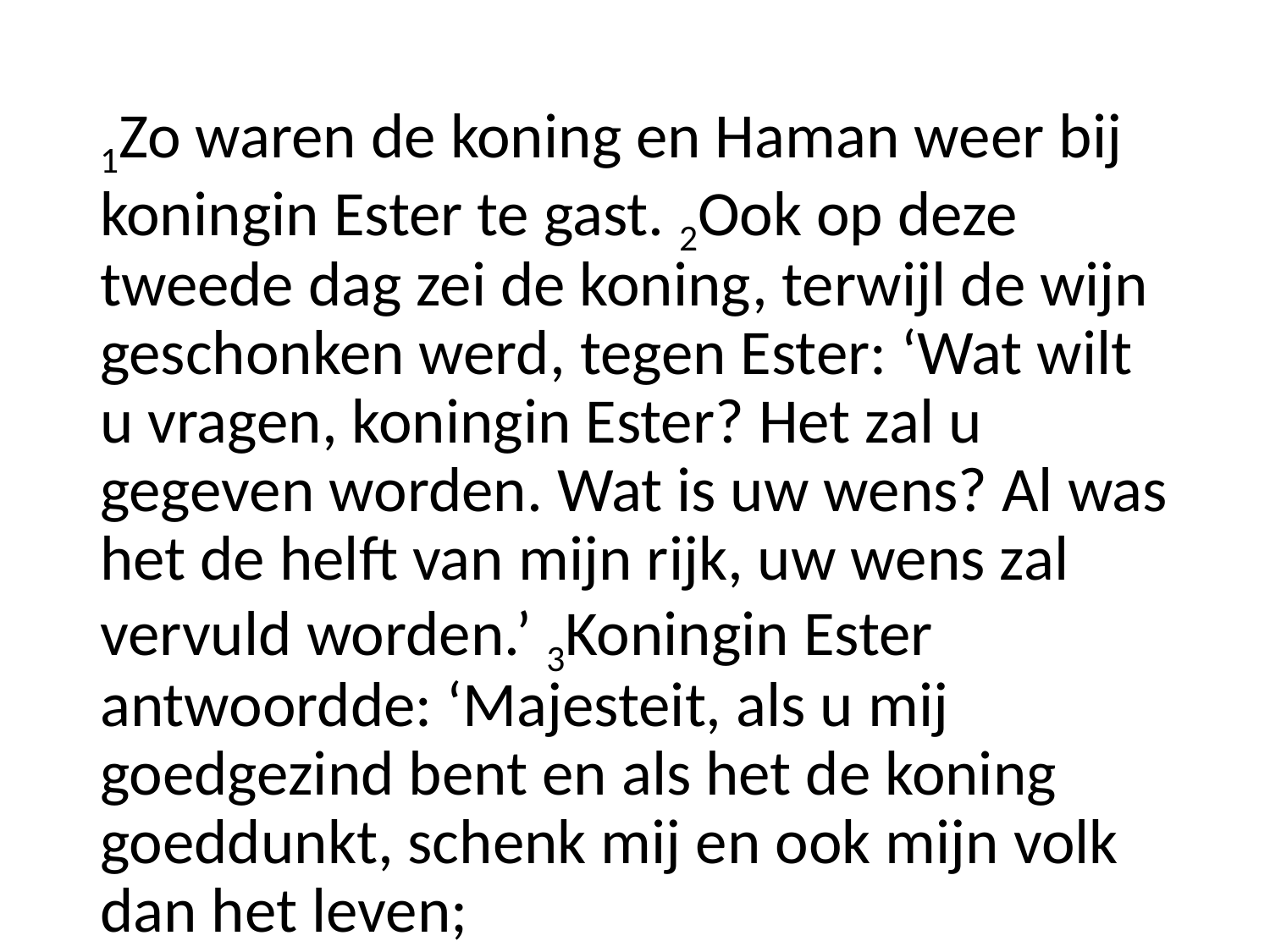

1Zo waren de koning en Haman weer bij koningin Ester te gast. 2Ook op deze tweede dag zei de koning, terwijl de wijn geschonken werd, tegen Ester: ‘Wat wilt u vragen, koningin Ester? Het zal u gegeven worden. Wat is uw wens? Al was het de helft van mijn rijk, uw wens zal vervuld worden.’ 3Koningin Ester antwoordde: ‘Majesteit, als u mij goedgezind bent en als het de koning goeddunkt, schenk mij en ook mijn volk dan het leven;